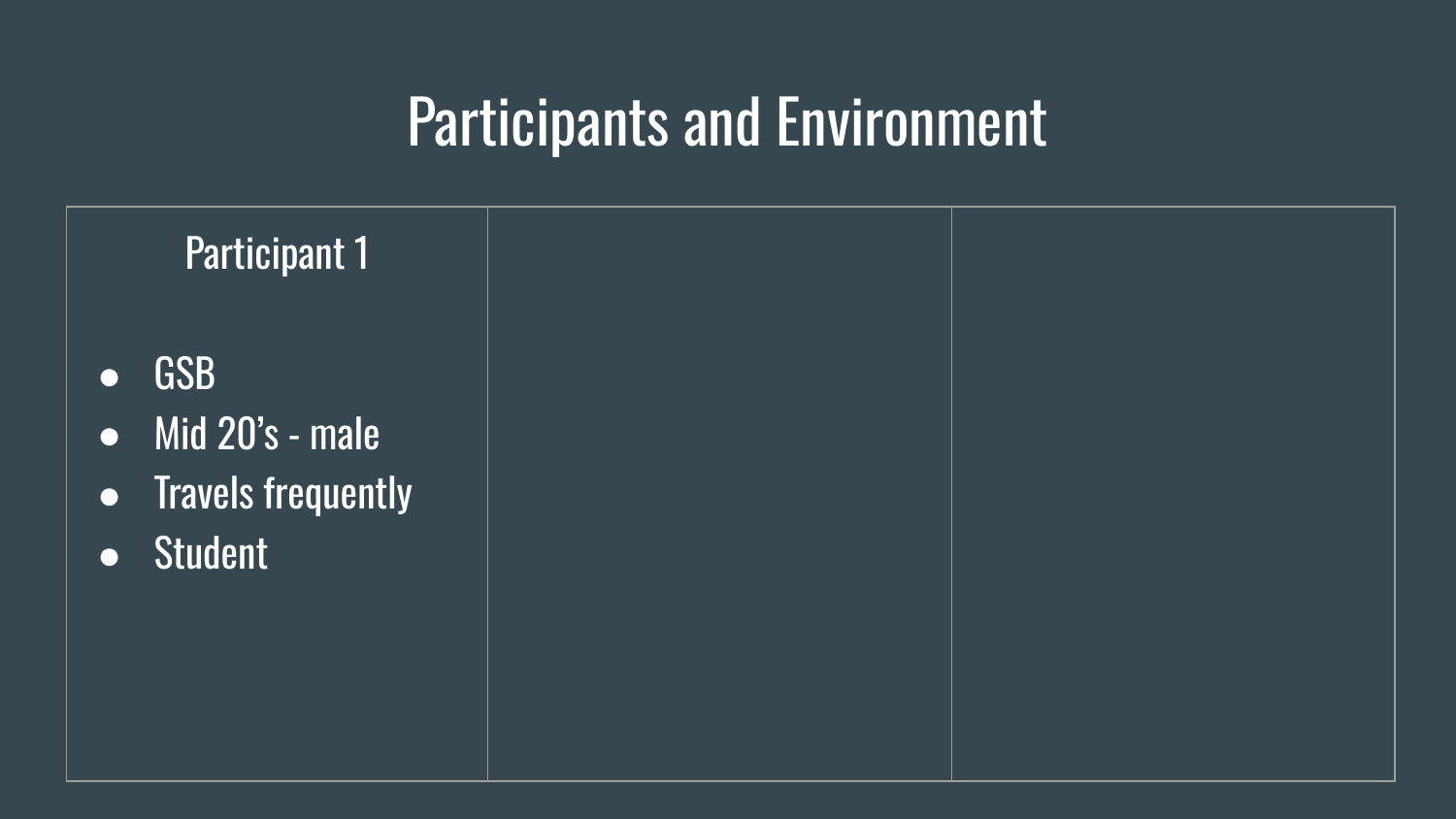

# Participants and Environment

| Participant 1 GSB Mid 20’s - male Travels frequently Student |  |  |
| --- | --- | --- |